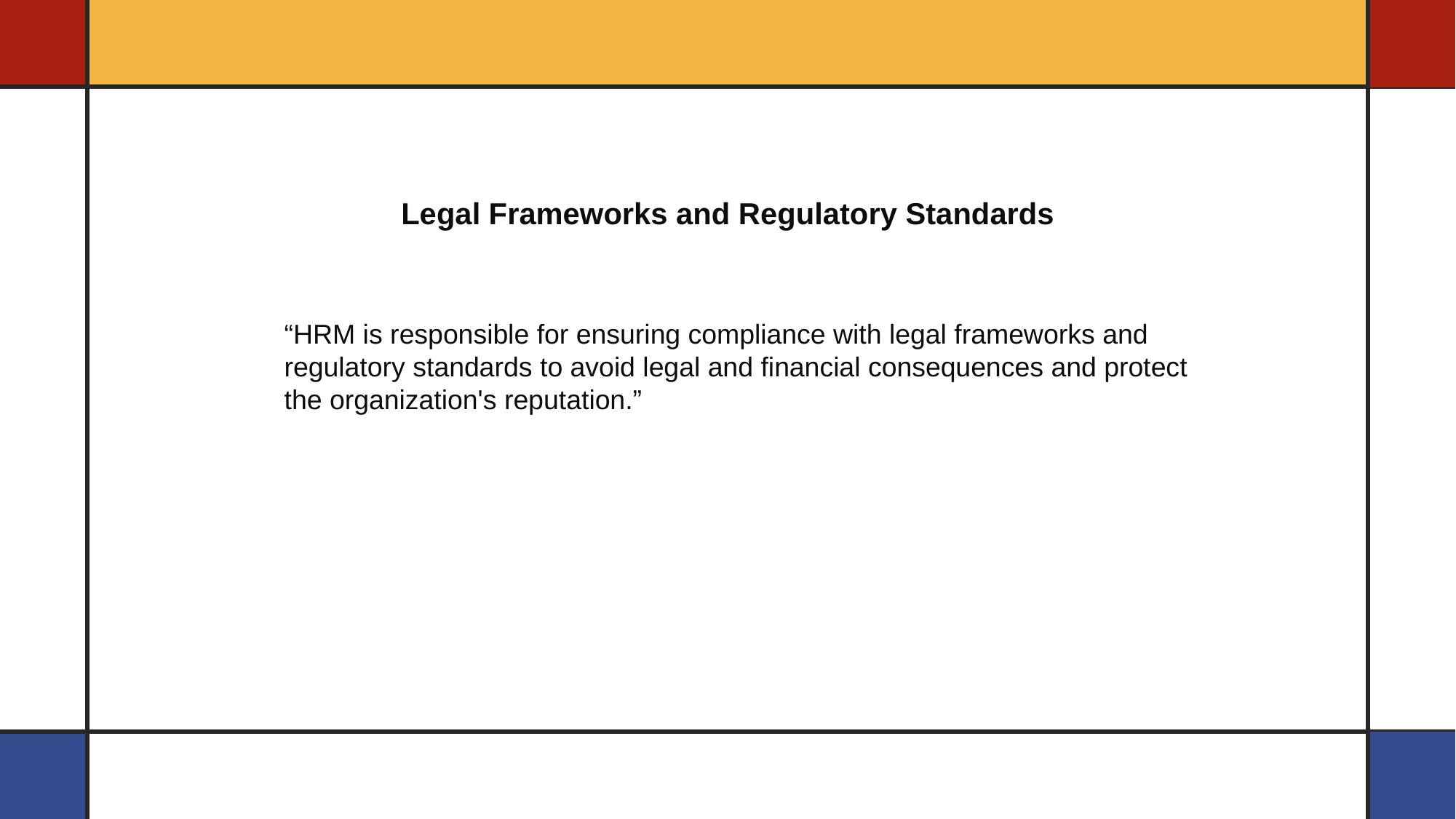

Legal Frameworks and Regulatory Standards
“HRM is responsible for ensuring compliance with legal frameworks and regulatory standards to avoid legal and financial consequences and protect the organization's reputation.”